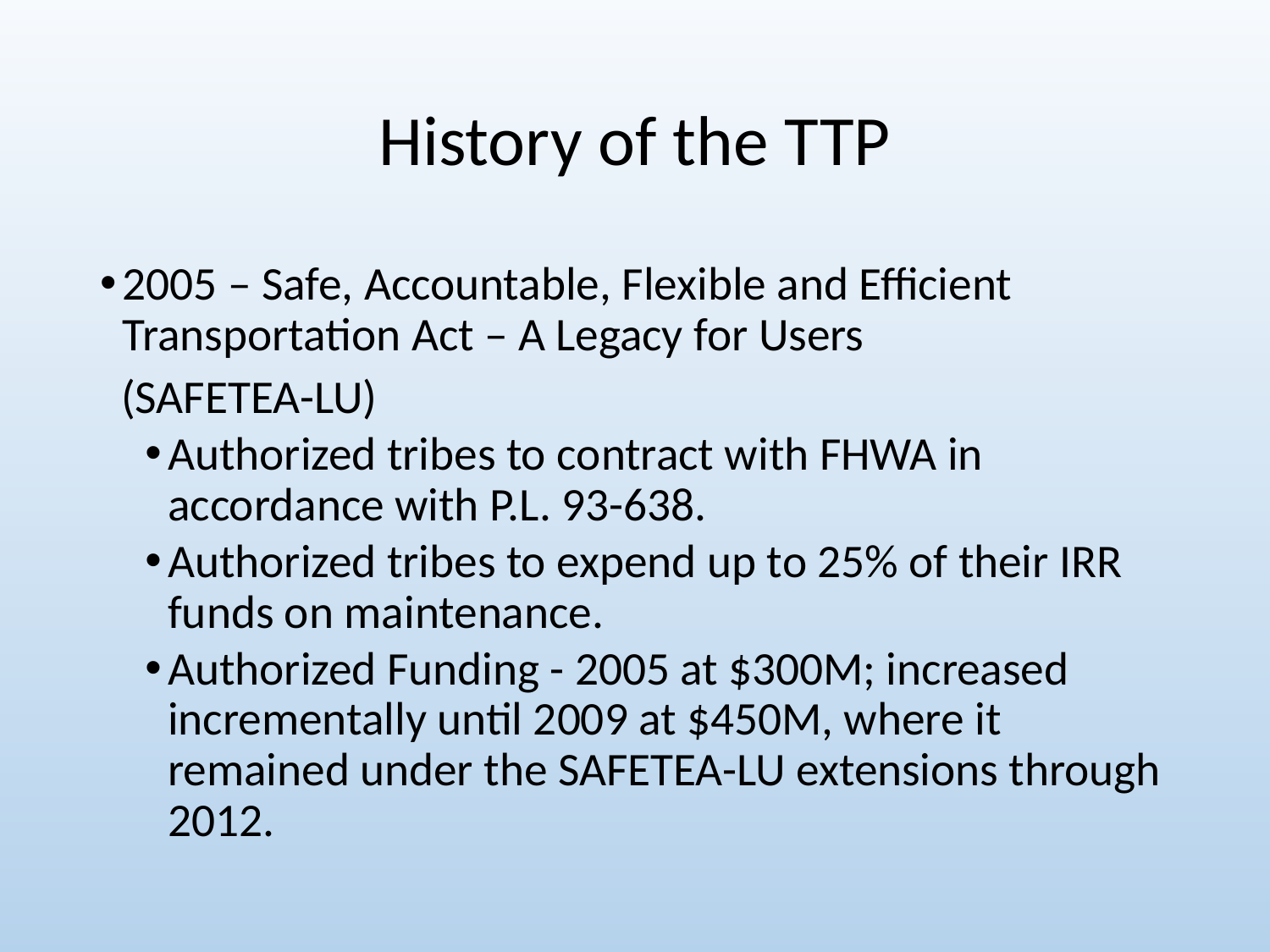

# History of the TTP
2005 – Safe, Accountable, Flexible and Efficient Transportation Act – A Legacy for Users
  (SAFETEA-LU)
Authorized tribes to contract with FHWA in accordance with P.L. 93-638.
Authorized tribes to expend up to 25% of their IRR funds on maintenance.
Authorized Funding - 2005 at $300M; increased incrementally until 2009 at $450M, where it remained under the SAFETEA-LU extensions through 2012.